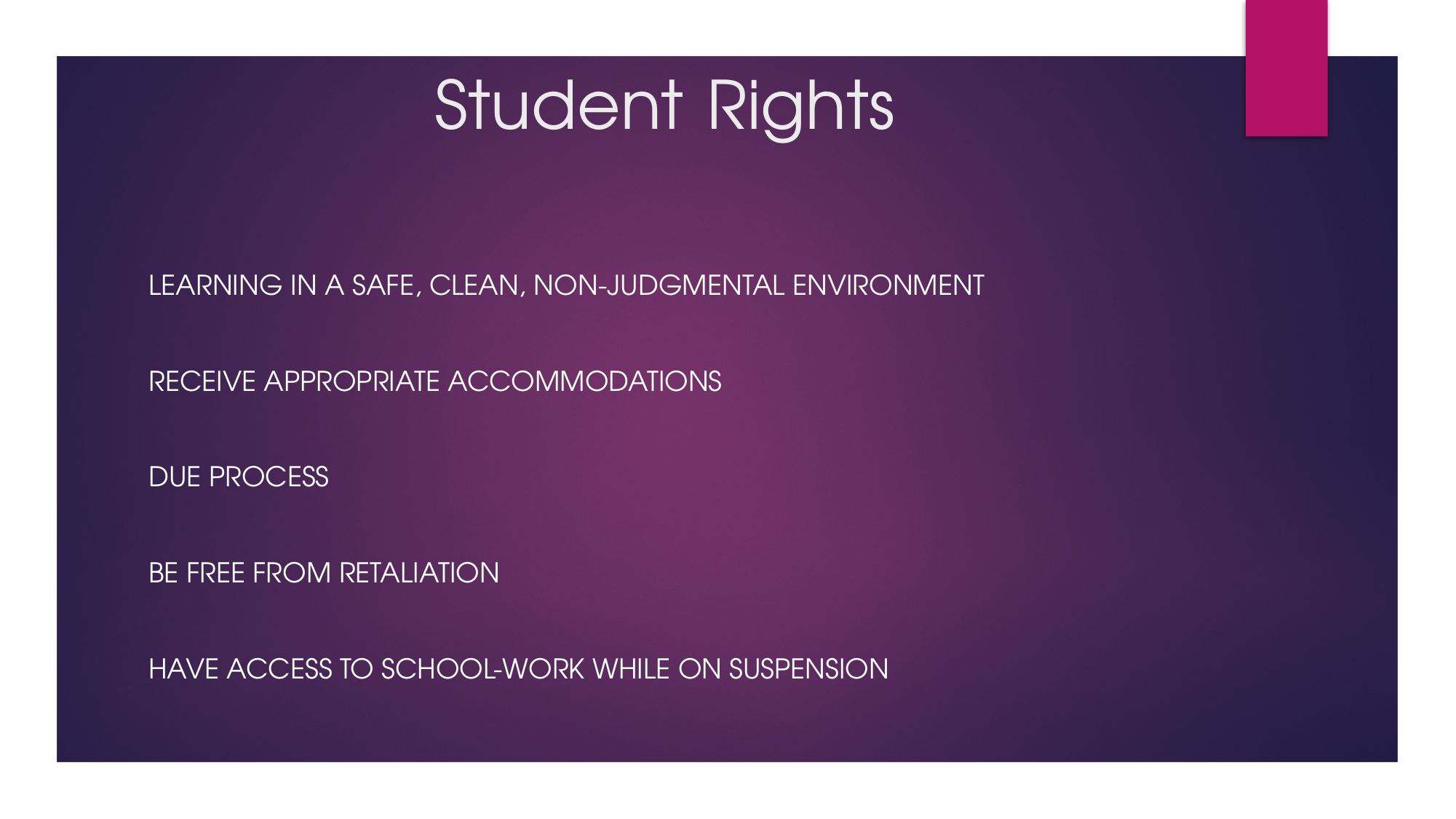

# Student Rights
Learning in a safe, clean, non-judgmental environment

Receive appropriate accommodations

Due process

Be free from retaliation

Have access to school-work while on suspension